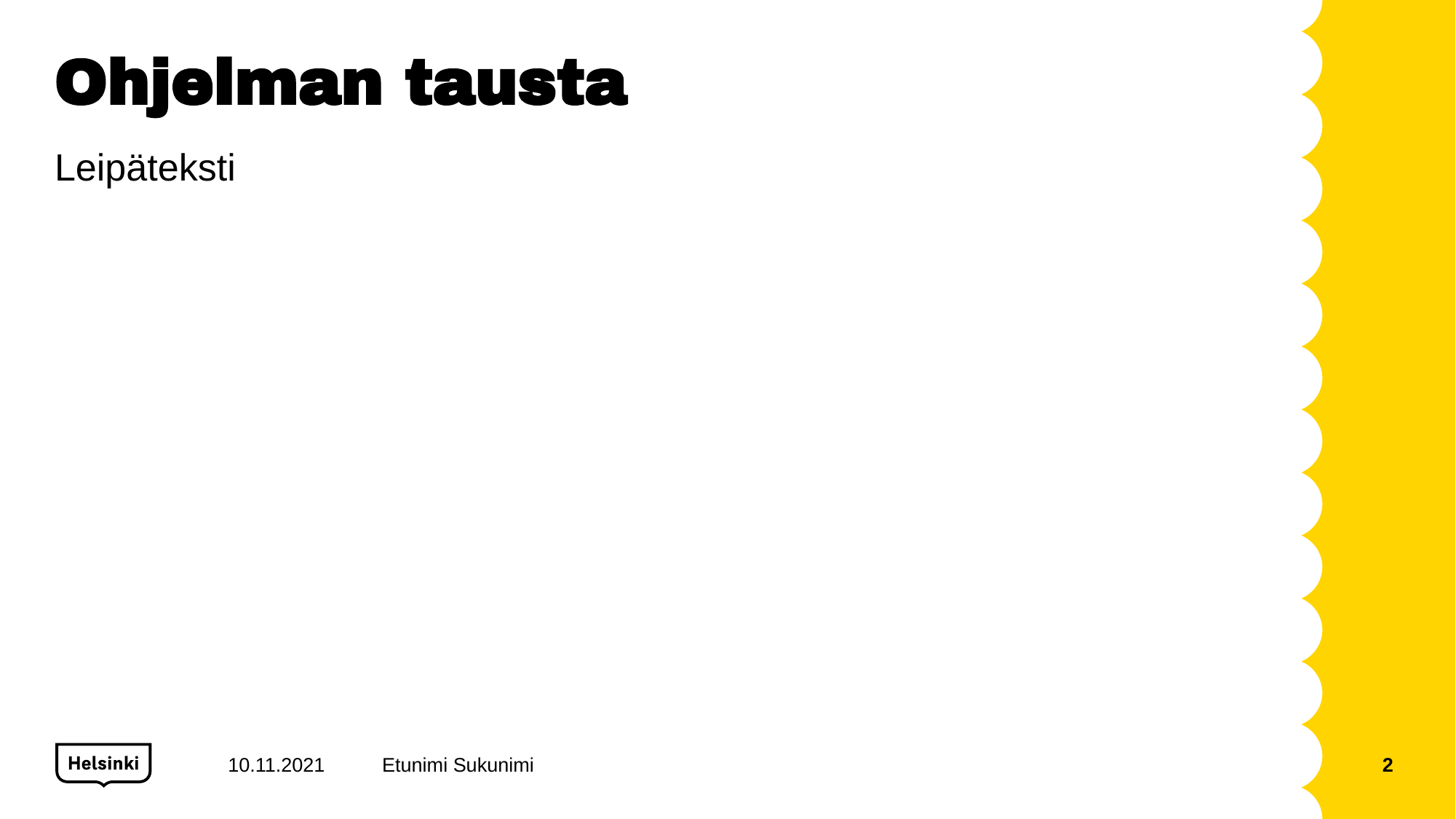

# Ohjelman tausta
Leipäteksti
10.11.2021
Etunimi Sukunimi
2